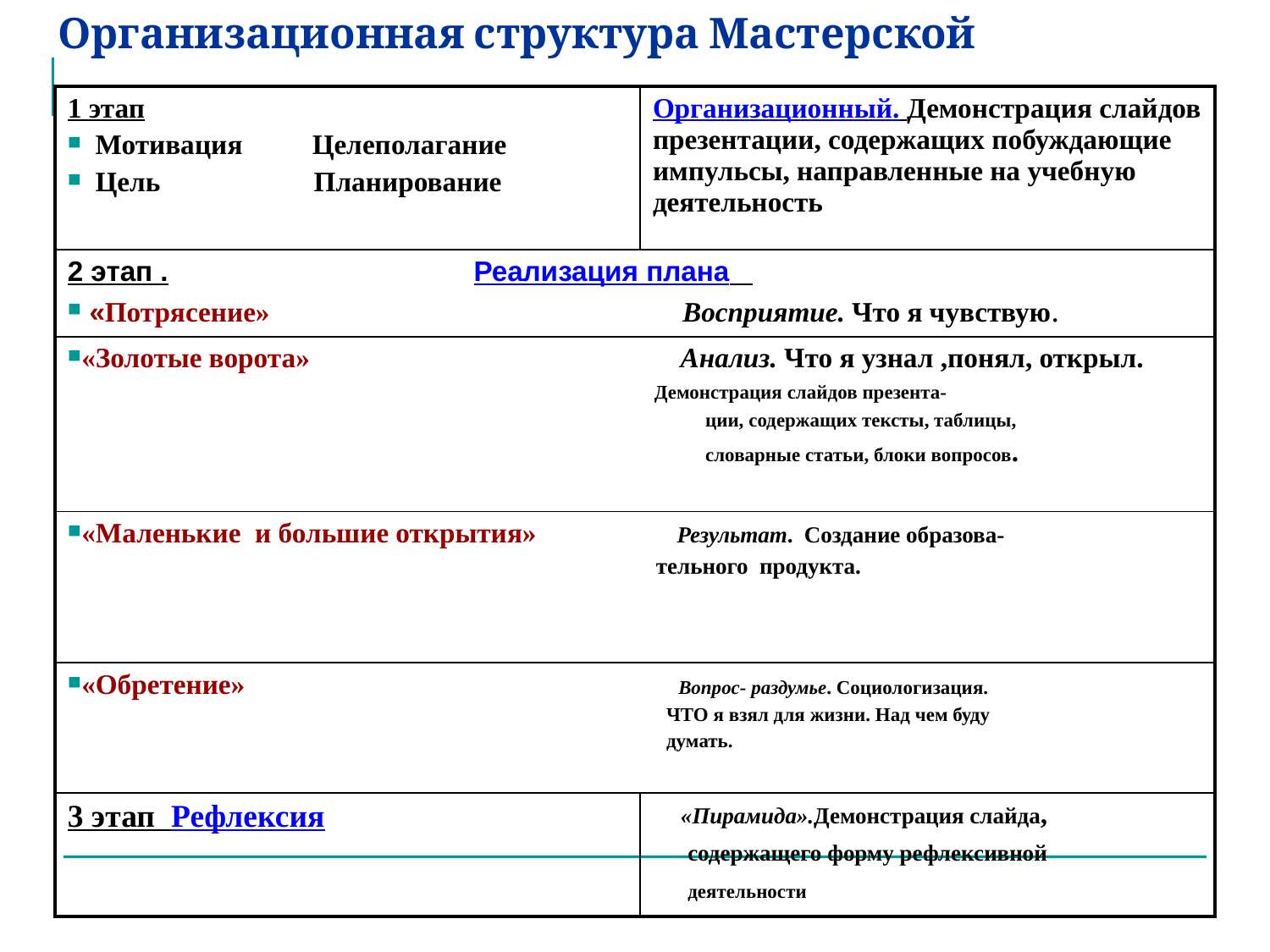

# Организационная структура Мастерской
| 1 этап Мотивация Целеполагание Цель Планирование | Организационный. Демонстрация слайдов презентации, содержащих побуждающие импульсы, направленные на учебную деятельность |
| --- | --- |
| 2 этап . Реализация плана «Потрясение» Восприятие. Что я чувствую. |  |
| «Золотые ворота» Анализ. Что я узнал ,понял, открыл. Демонстрация слайдов презента- ции, содержащих тексты, таблицы, словарные статьи, блоки вопросов. |  |
| «Маленькие и большие открытия» Результат. Создание образова- тельного продукта. |  |
| «Обретение» Вопрос- раздумье. Социологизация. ЧТО я взял для жизни. Над чем буду думать. |  |
| 3 этап Рефлексия | «Пирамида».Демонстрация слайда, содержащего форму рефлексивной деятельности |